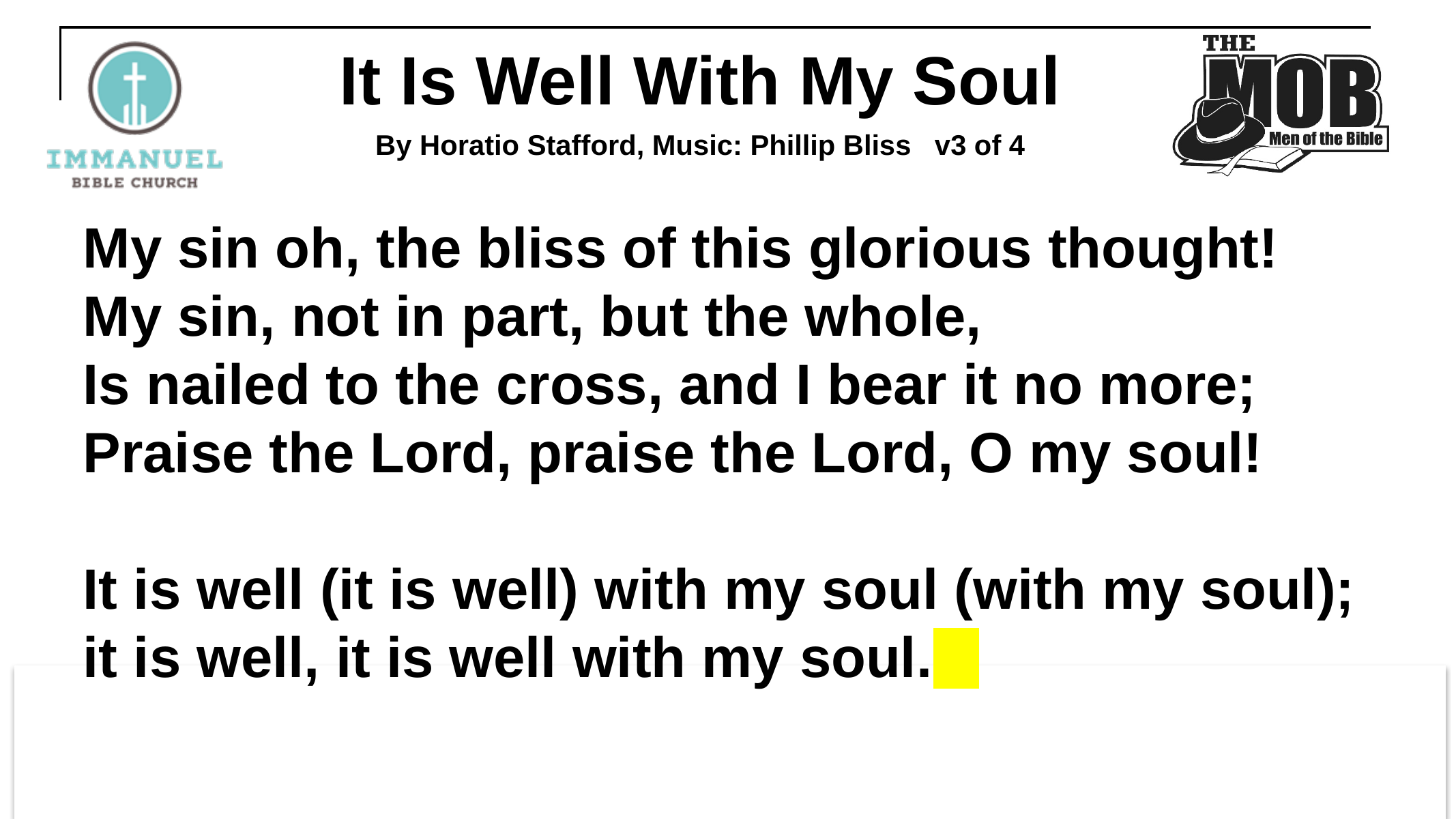

# It Is Well With My Soul
By Horatio Stafford, Music: Phillip Bliss   v3 of 4
My sin oh, the bliss of this glorious thought!
My sin, not in part, but the whole,
Is nailed to the cross, and I bear it no more;
Praise the Lord, praise the Lord, O my soul!

It is well (it is well) with my soul (with my soul);
it is well, it is well with my soul.